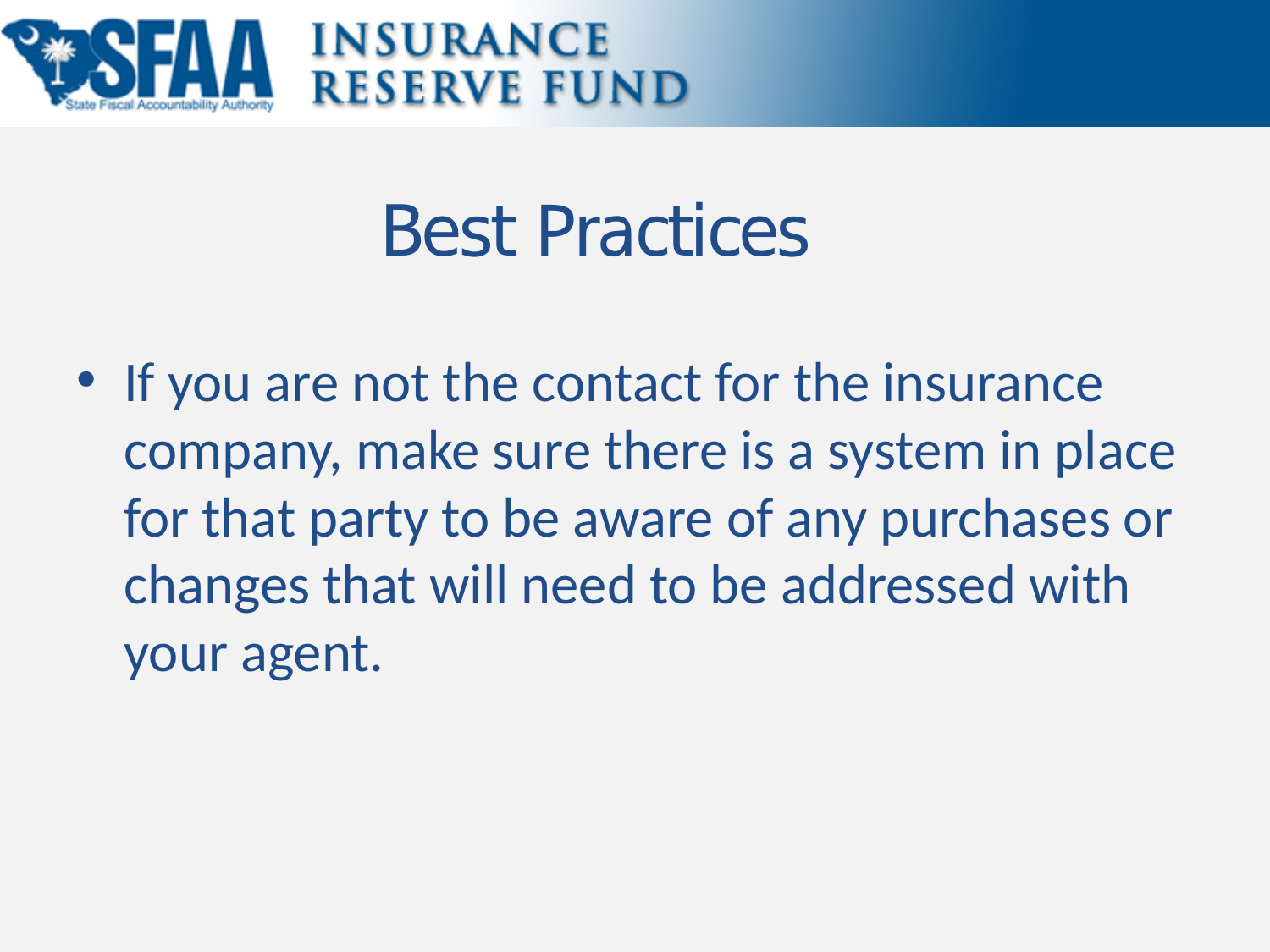

# Best Practices
If you are not the contact for the insurance company, make sure there is a system in place for that party to be aware of any purchases or changes that will need to be addressed with your agent.